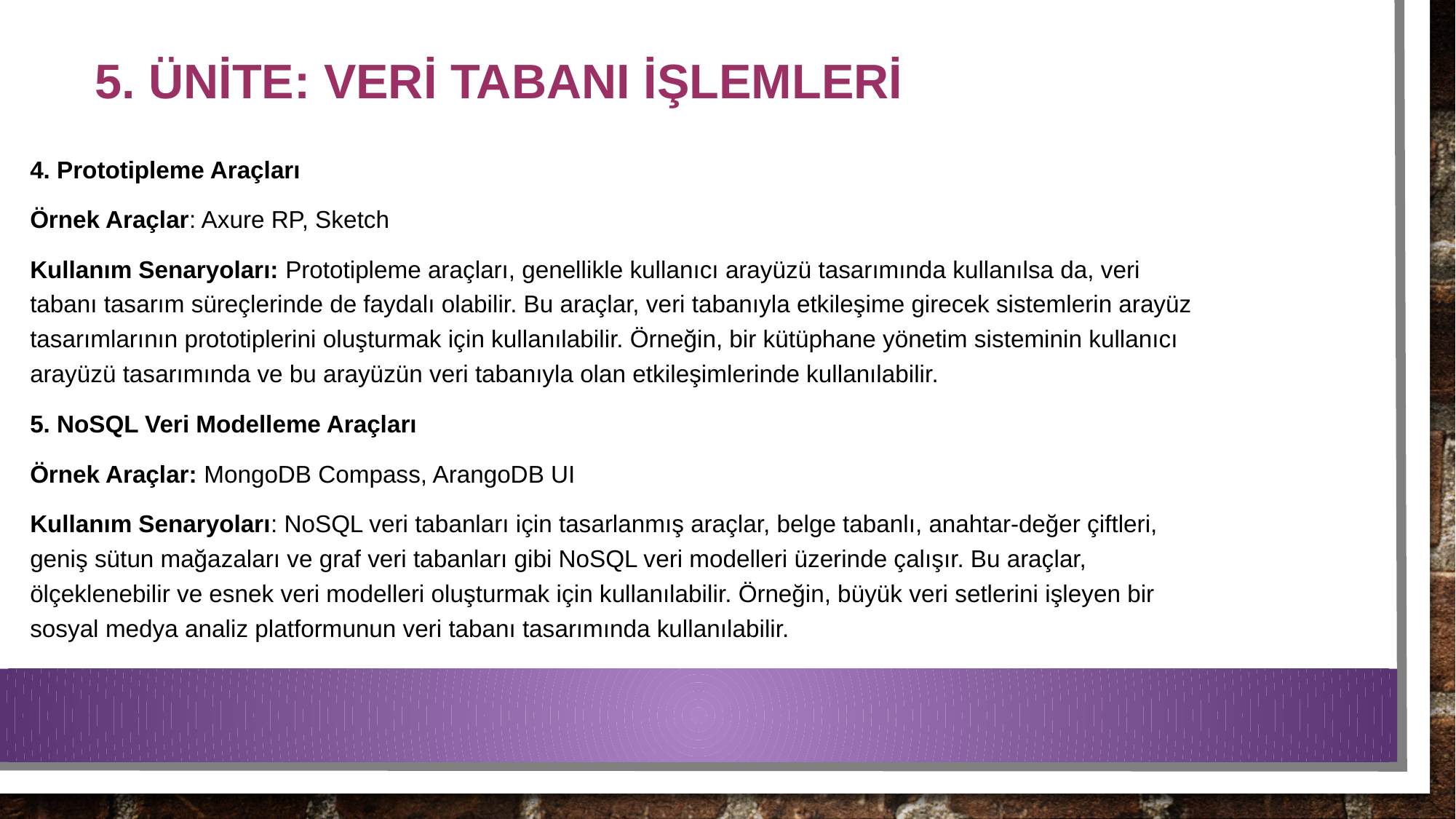

# 5. ÜNİTE: VERİ TABANI İŞLEMLERİ
4. Prototipleme Araçları
Örnek Araçlar: Axure RP, Sketch
Kullanım Senaryoları: Prototipleme araçları, genellikle kullanıcı arayüzü tasarımında kullanılsa da, veri tabanı tasarım süreçlerinde de faydalı olabilir. Bu araçlar, veri tabanıyla etkileşime girecek sistemlerin arayüz tasarımlarının prototiplerini oluşturmak için kullanılabilir. Örneğin, bir kütüphane yönetim sisteminin kullanıcı arayüzü tasarımında ve bu arayüzün veri tabanıyla olan etkileşimlerinde kullanılabilir.
5. NoSQL Veri Modelleme Araçları
Örnek Araçlar: MongoDB Compass, ArangoDB UI
Kullanım Senaryoları: NoSQL veri tabanları için tasarlanmış araçlar, belge tabanlı, anahtar-değer çiftleri, geniş sütun mağazaları ve graf veri tabanları gibi NoSQL veri modelleri üzerinde çalışır. Bu araçlar, ölçeklenebilir ve esnek veri modelleri oluşturmak için kullanılabilir. Örneğin, büyük veri setlerini işleyen bir sosyal medya analiz platformunun veri tabanı tasarımında kullanılabilir.